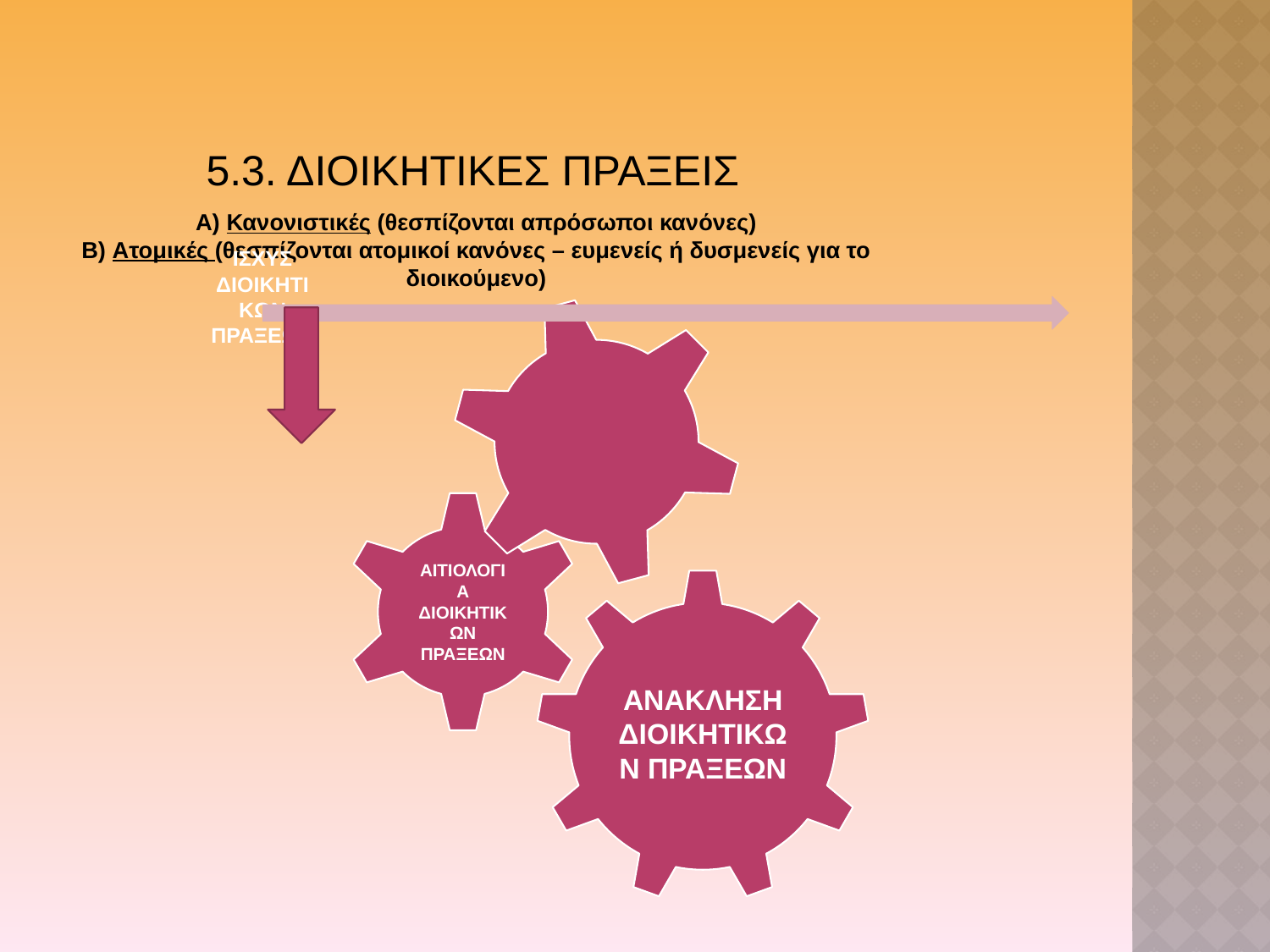

# 5.3. ΔΙΟΙΚΗΤΙΚΕΣ ΠΡΑΞΕΙΣ
Α) Κανονιστικές (θεσπίζονται απρόσωποι κανόνες)
Β) Ατομικές (θεσπίζονται ατομικοί κανόνες – ευμενείς ή δυσμενείς για το διοικούμενο)
ΑΝΑΚΛΗΣΗ ΔΙΟΙΚΗΤΙΚΩΝ ΠΡΑΞΕΩΝ
ΑΙΤΙΟΛΟΓΙΑ ΔΙΟΙΚΗΤΙΚΩΝ ΠΡΑΞΕΩΝ